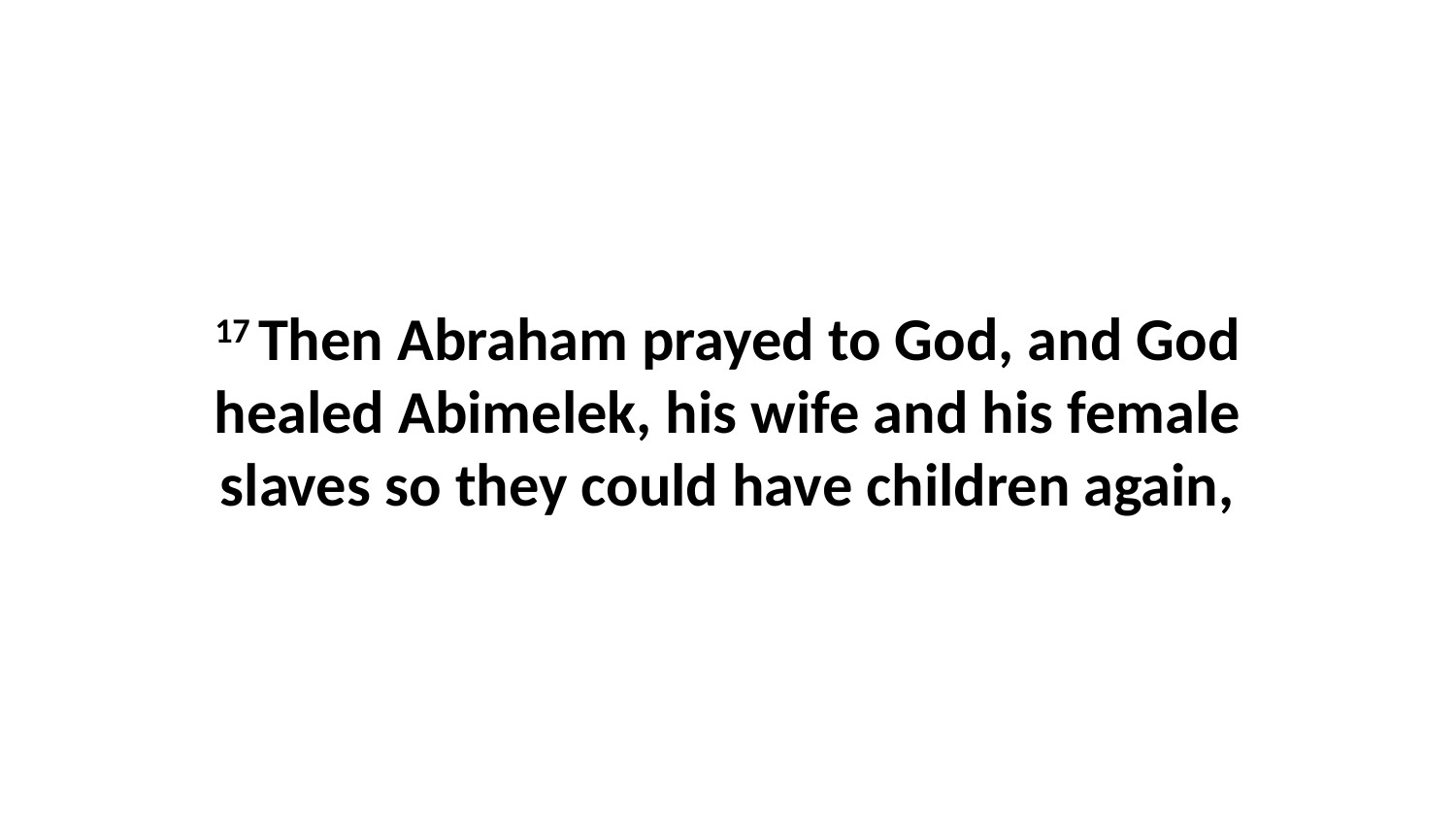

17 Then Abraham prayed to God, and God healed Abimelek, his wife and his female slaves so they could have children again,